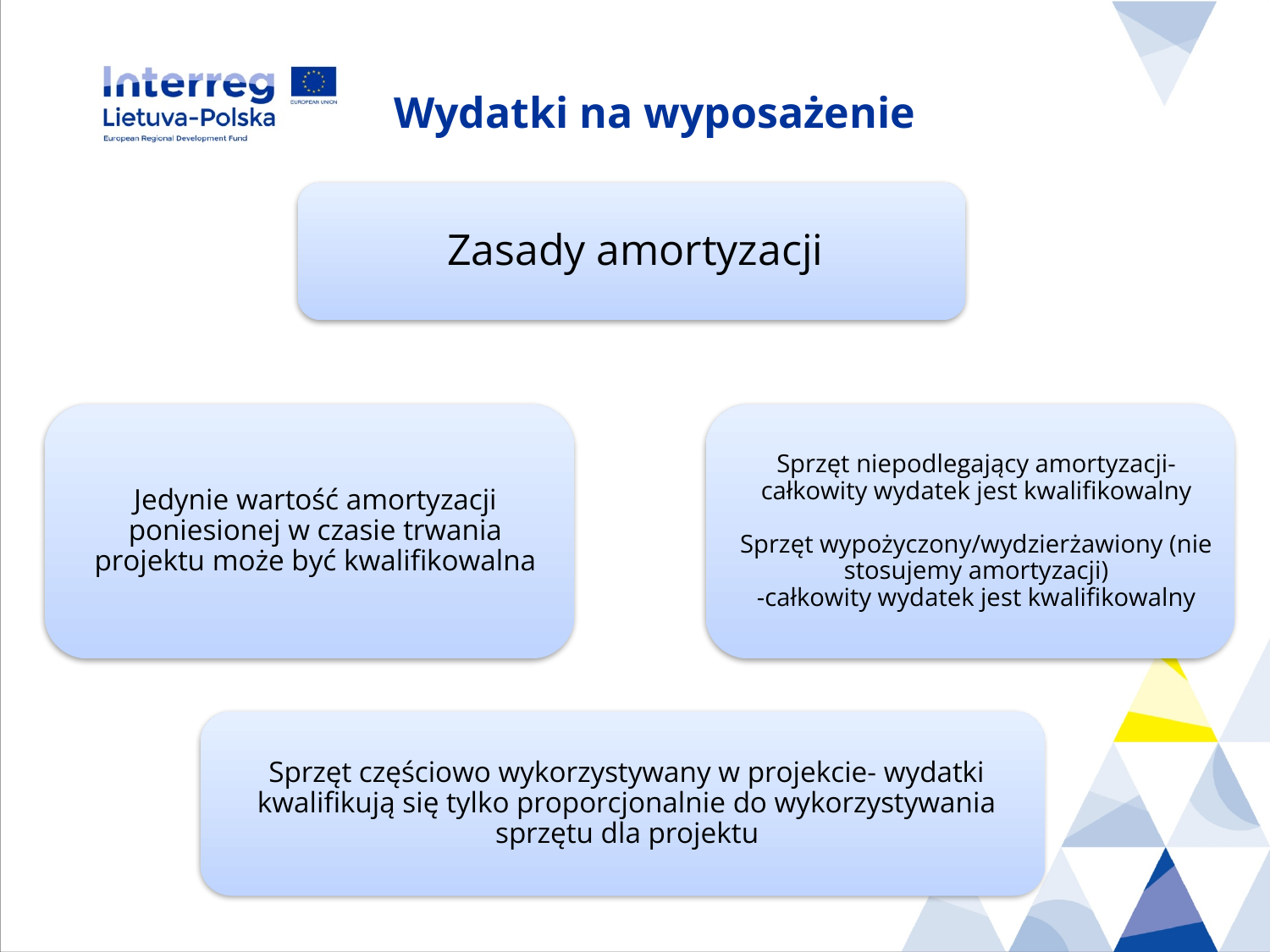

# Wydatki na wyposażenie
Zasady amortyzacji
Sprzęt częściowo wykorzystywany w projekcie- wydatki kwalifikują się tylko proporcjonalnie do wykorzystywania sprzętu dla projektu
Sprzęt niepodlegający amortyzacji- całkowity wydatek jest kwalifikowalny

Sprzęt wypożyczony/wydzierżawiony (nie stosujemy amortyzacji)
-całkowity wydatek jest kwalifikowalny
Jedynie wartość amortyzacji poniesionej w czasie trwania projektu może być kwalifikowalna